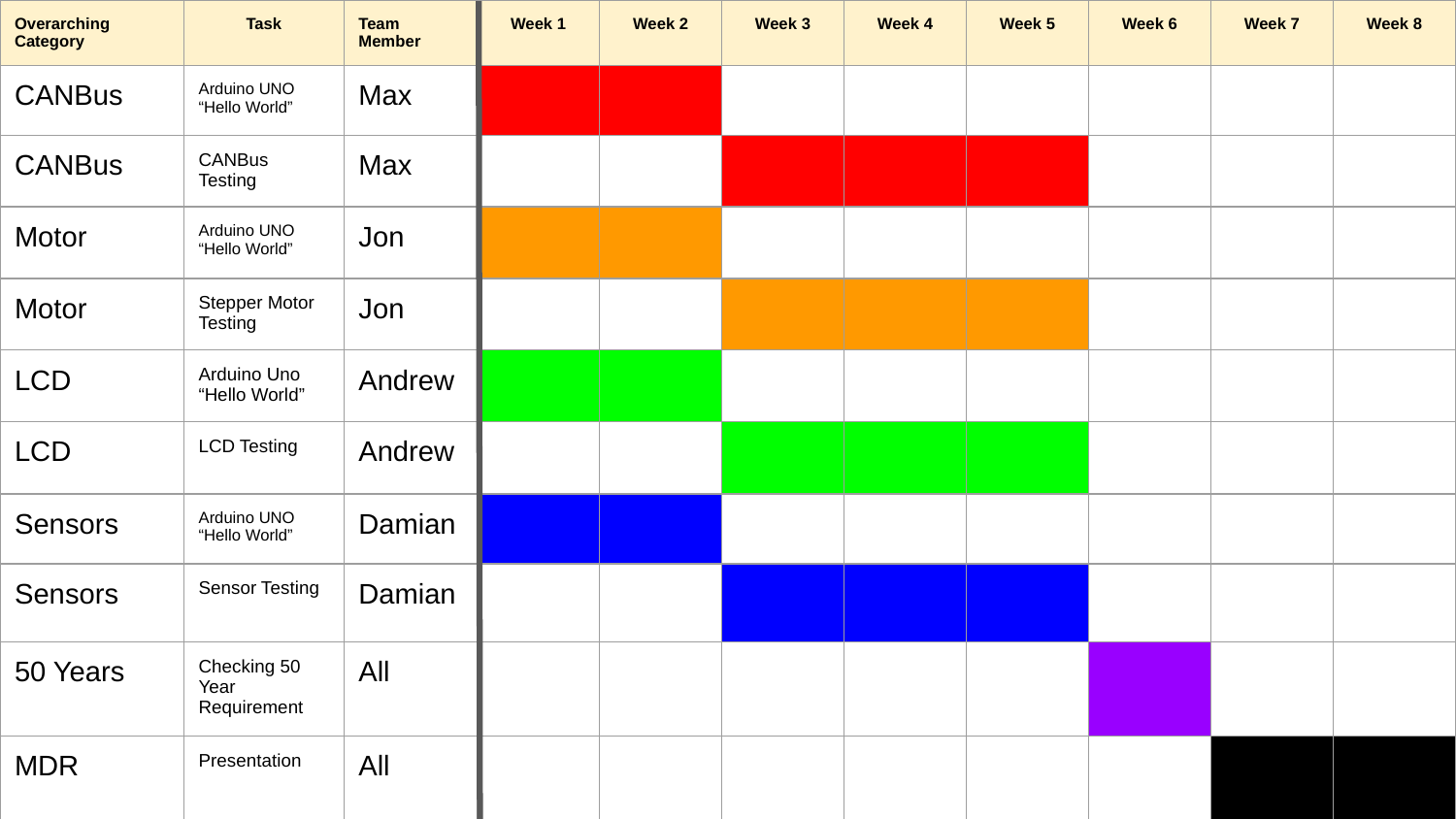

| Overarching Category | Task | Team Member | Week 1 | Week 2 | Week 3 | Week 4 | Week 5 | Week 6 | Week 7 | Week 8 |
| --- | --- | --- | --- | --- | --- | --- | --- | --- | --- | --- |
| CANBus | Arduino UNO “Hello World” | Max |  |  |  |  |  |  |  |  |
| CANBus | CANBus Testing | Max |  |  |  |  |  |  |  |  |
| Motor | Arduino UNO “Hello World” | Jon |  |  |  |  |  |  |  |  |
| Motor | Stepper Motor Testing | Jon |  |  |  |  |  |  |  |  |
| LCD | Arduino Uno “Hello World” | Andrew |  |  |  |  |  |  |  |  |
| LCD | LCD Testing | Andrew |  |  |  |  |  |  |  |  |
| Sensors | Arduino UNO “Hello World” | Damian |  |  |  |  |  |  |  |  |
| Sensors | Sensor Testing | Damian |  |  |  |  |  |  |  |  |
| 50 Years | Checking 50 Year Requirement | All |  |  |  |  |  |  |  |  |
| MDR | Presentation | All |  |  |  |  |  |  |  |  |